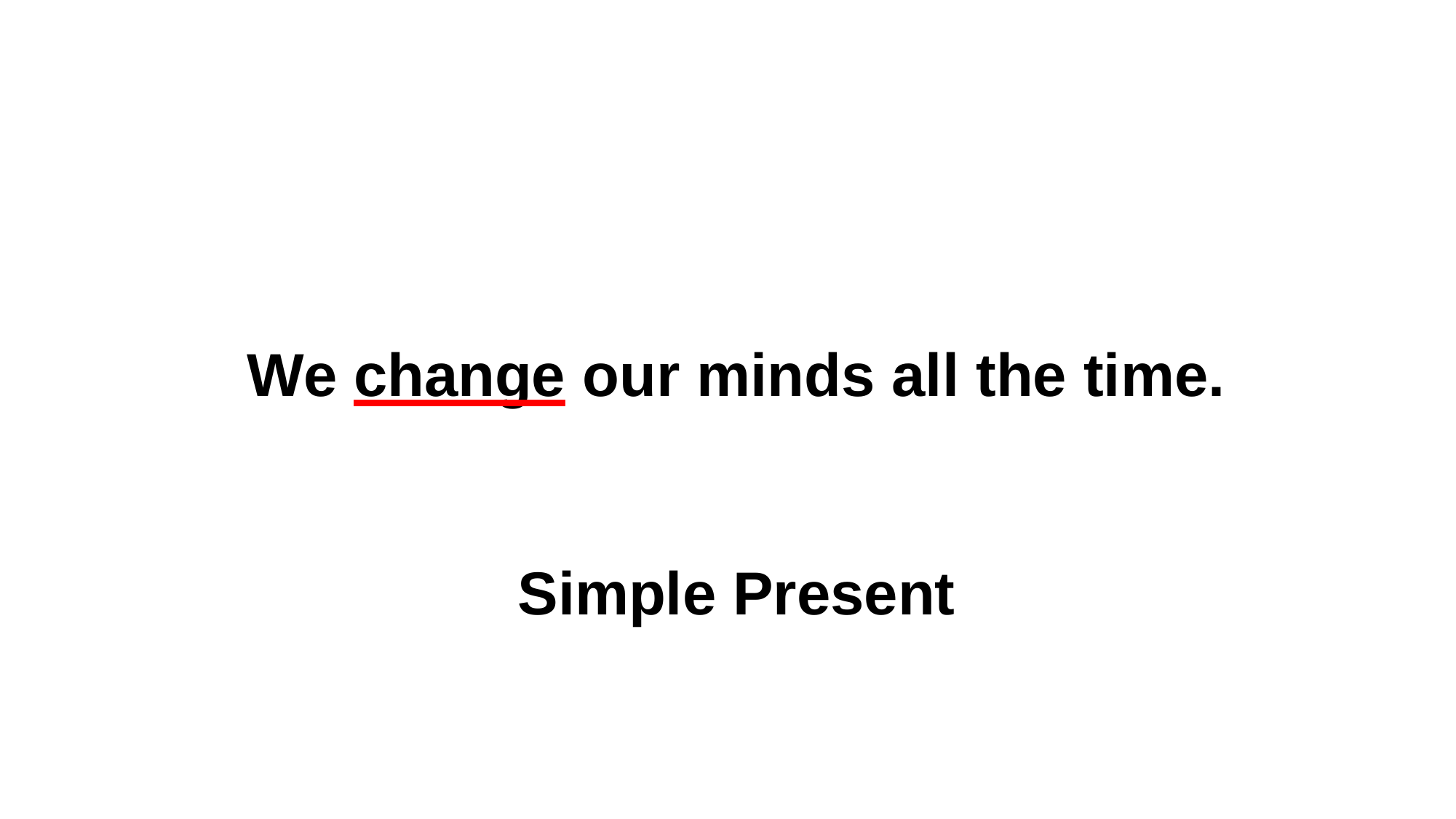

We change our minds all the time.

Simple Present